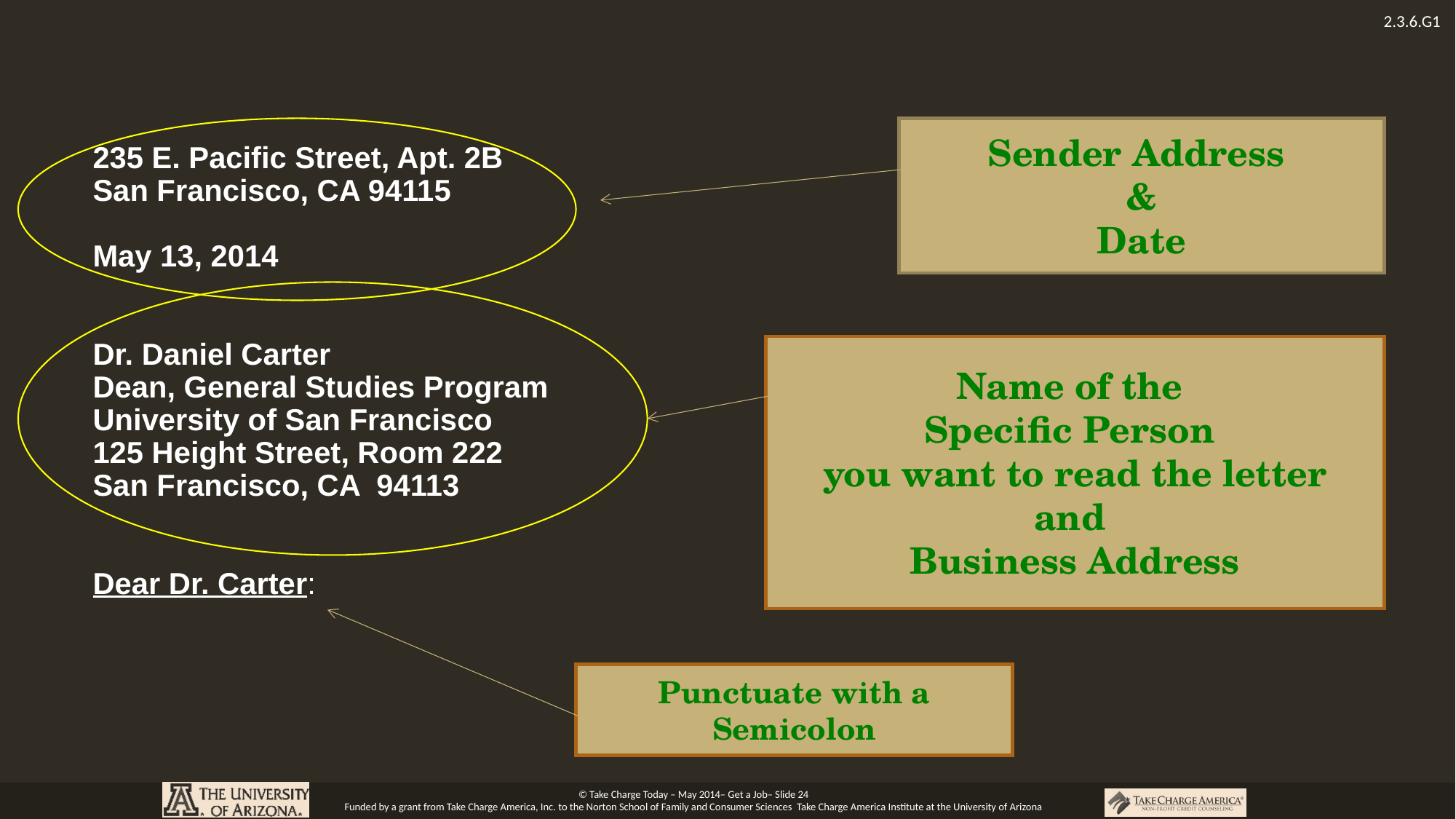

Sender Address
&
Date
235 E. Pacific Street, Apt. 2B
San Francisco, CA 94115

May 13, 2014

Dr. Daniel Carter
Dean, General Studies Program
University of San Francisco
125 Height Street, Room 222
San Francisco, CA  94113

Dear Dr. Carter:

Name of the
Specific Person
you want to read the letter
and
Business Address
Punctuate with a Semicolon